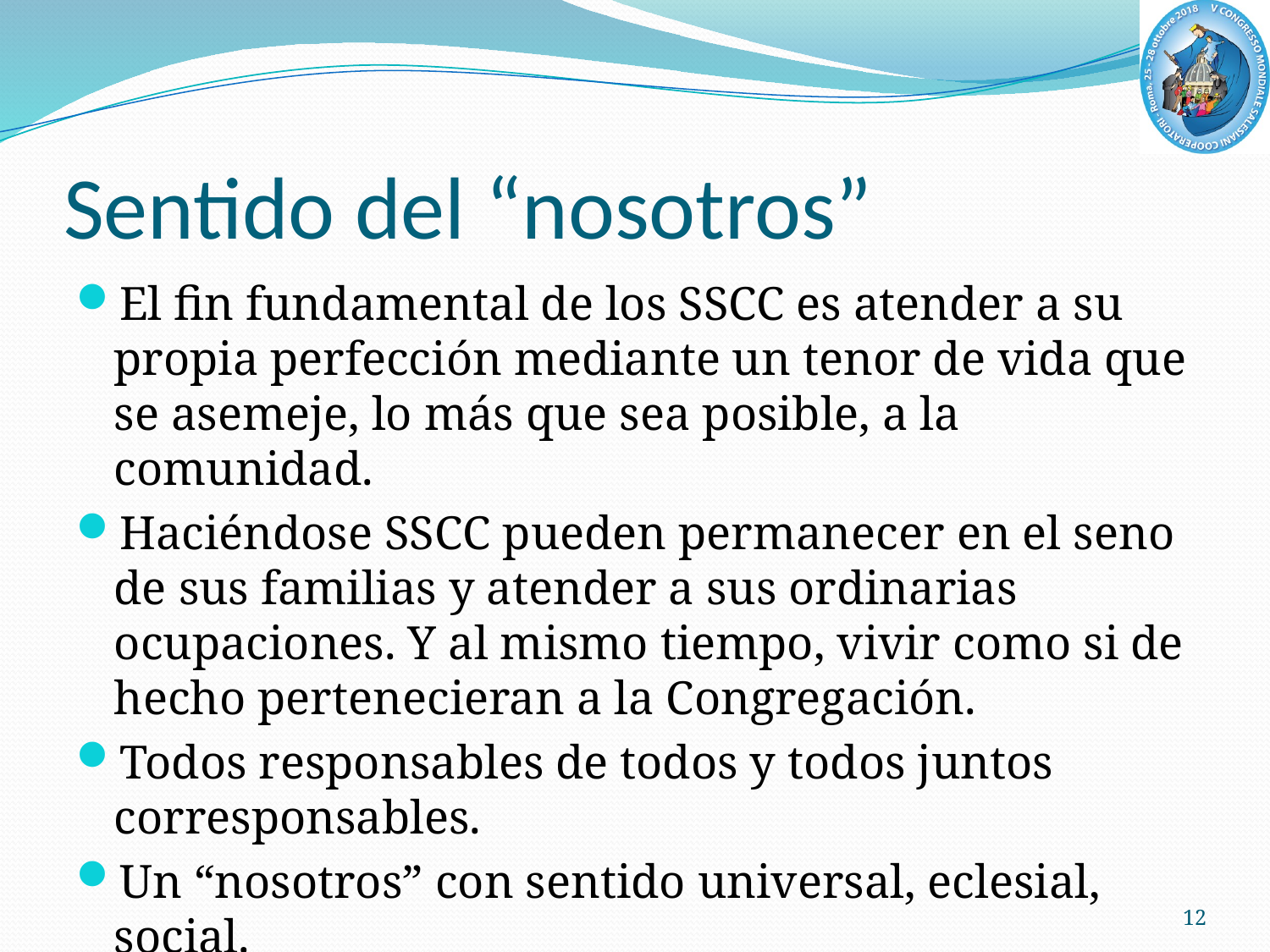

# Sentido del “nosotros”
El fin fundamental de los SSCC es atender a su propia perfección mediante un tenor de vida que se asemeje, lo más que sea posible, a la comunidad.
Haciéndose SSCC pueden permanecer en el seno de sus familias y atender a sus ordinarias ocupaciones. Y al mismo tiempo, vivir como si de hecho pertenecieran a la Congregación.
Todos responsables de todos y todos juntos corresponsables.
Un “nosotros” con sentido universal, eclesial, social.
12